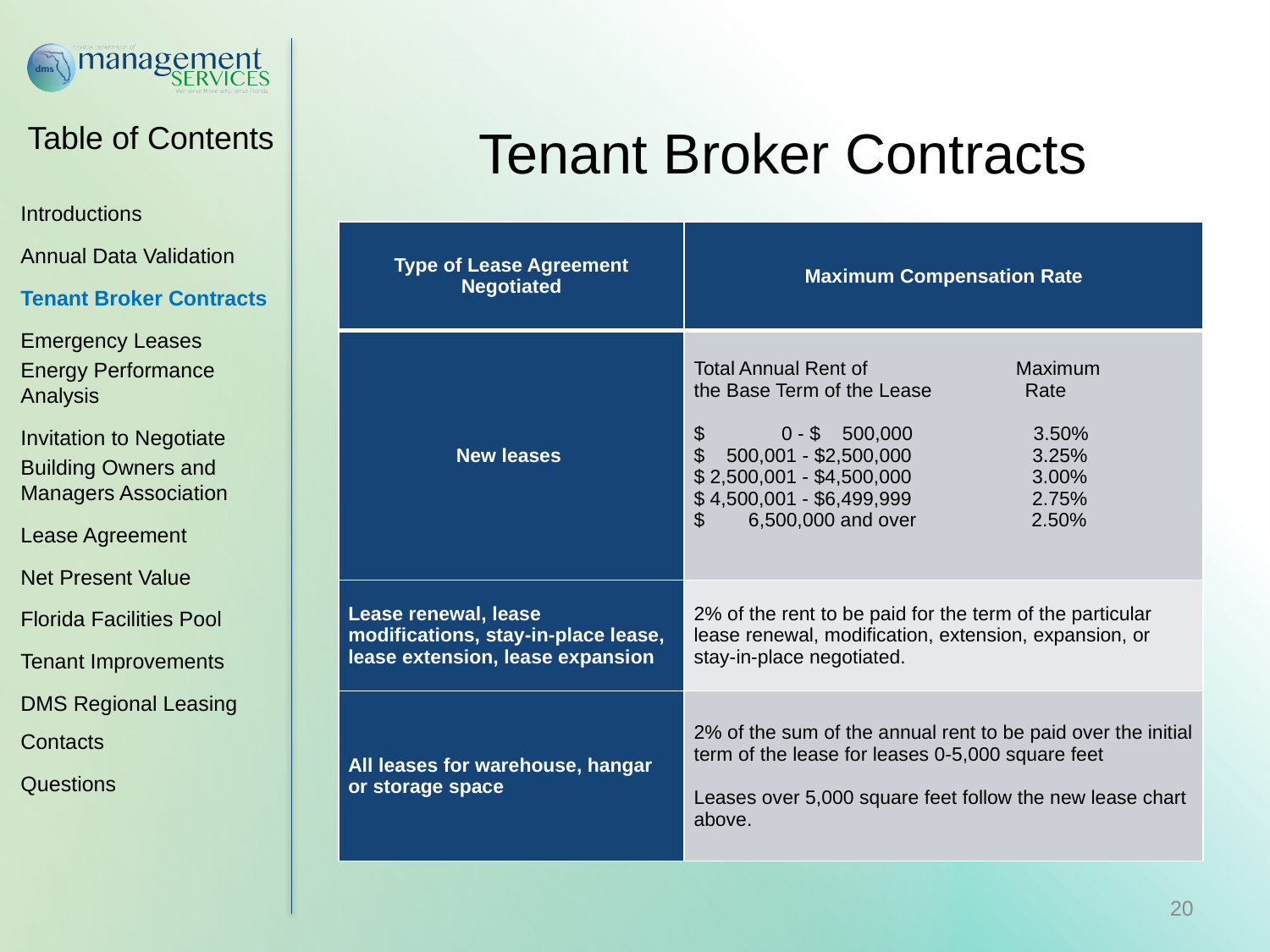

Tenant Broker Contracts

Introductions
Annual Data Validation
Tenant Broker Contracts
Emergency Leases
Energy Performance Analysis
Invitation to Negotiate
Building Owners and       Managers Association
Lease Agreement
Net Present Value
Florida Facilities Pool
Tenant Improvements
DMS Regional Leasing Contacts
Questions

| Type of Lease Agreement Negotiated | Maximum Compensation Rate |
| --- | --- |
| New leases | Total Annual Rent of Maximum the Base Term of the Lease Rate $ 0 - $ 500,000 3.50% $ 500,001 - $2,500,000 3.25% $ 2,500,001 - $4,500,000 3.00% $ 4,500,001 - $6,499,999 2.75% $ 6,500,000 and over 2.50% |
| Lease renewal, lease modifications, stay-in-place lease, lease extension, lease expansion | 2% of the rent to be paid for the term of the particular lease renewal, modification, extension, expansion, or stay-in-place negotiated. |
| All leases for warehouse, hangar or storage space | 2% of the sum of the annual rent to be paid over the initial term of the lease for leases 0-5,000 square feet   Leases over 5,000 square feet follow the new lease chart above. |
20